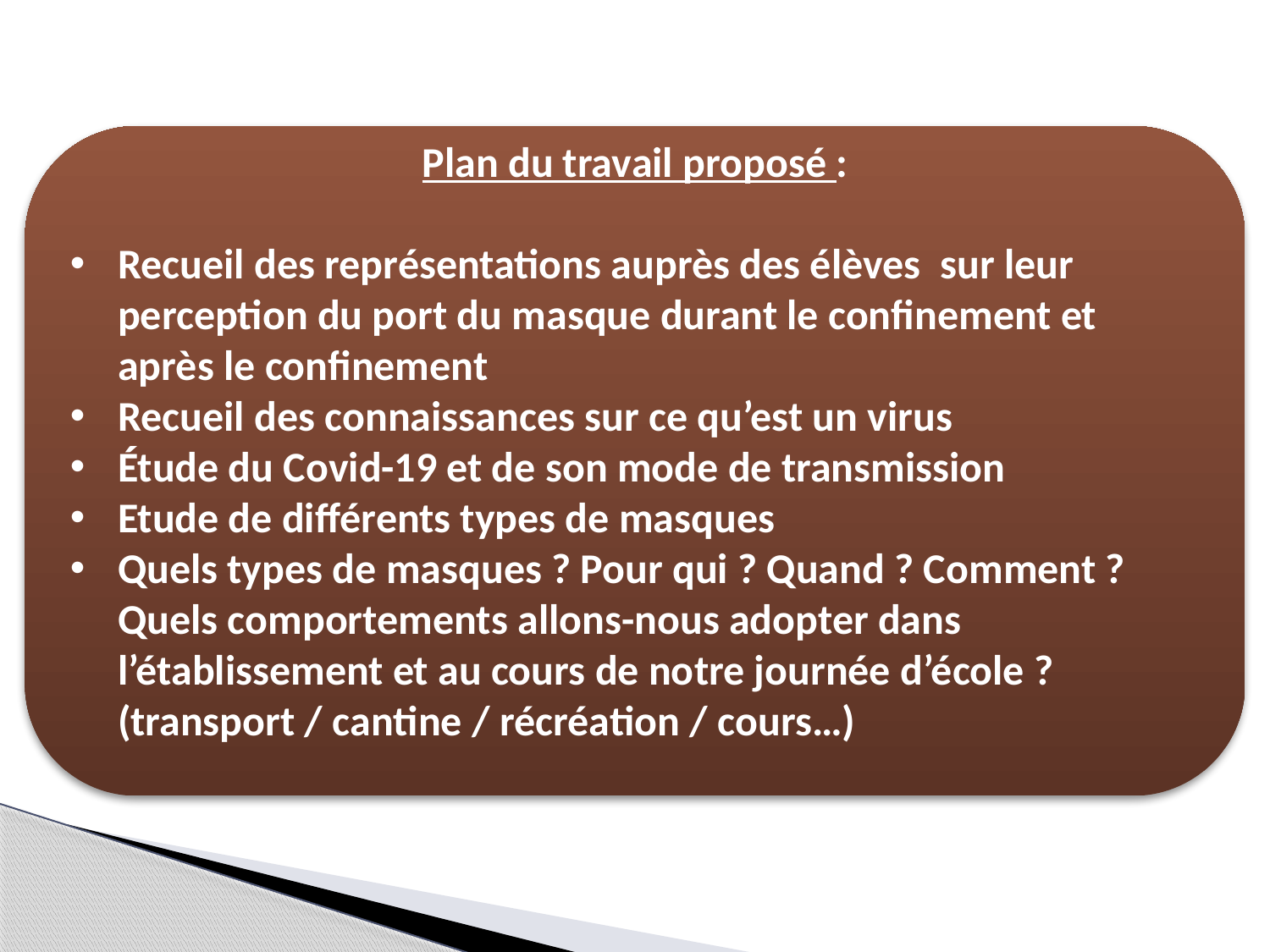

Plan du travail proposé :

Recueil des représentations auprès des élèves  sur leur perception du port du masque durant le confinement et après le confinement
Recueil des connaissances sur ce qu’est un virus
Étude du Covid-19 et de son mode de transmission
Etude de différents types de masques
Quels types de masques ? Pour qui ? Quand ? Comment ? Quels comportements allons-nous adopter dans l’établissement et au cours de notre journée d’école ?
     (transport / cantine / récréation / cours…)